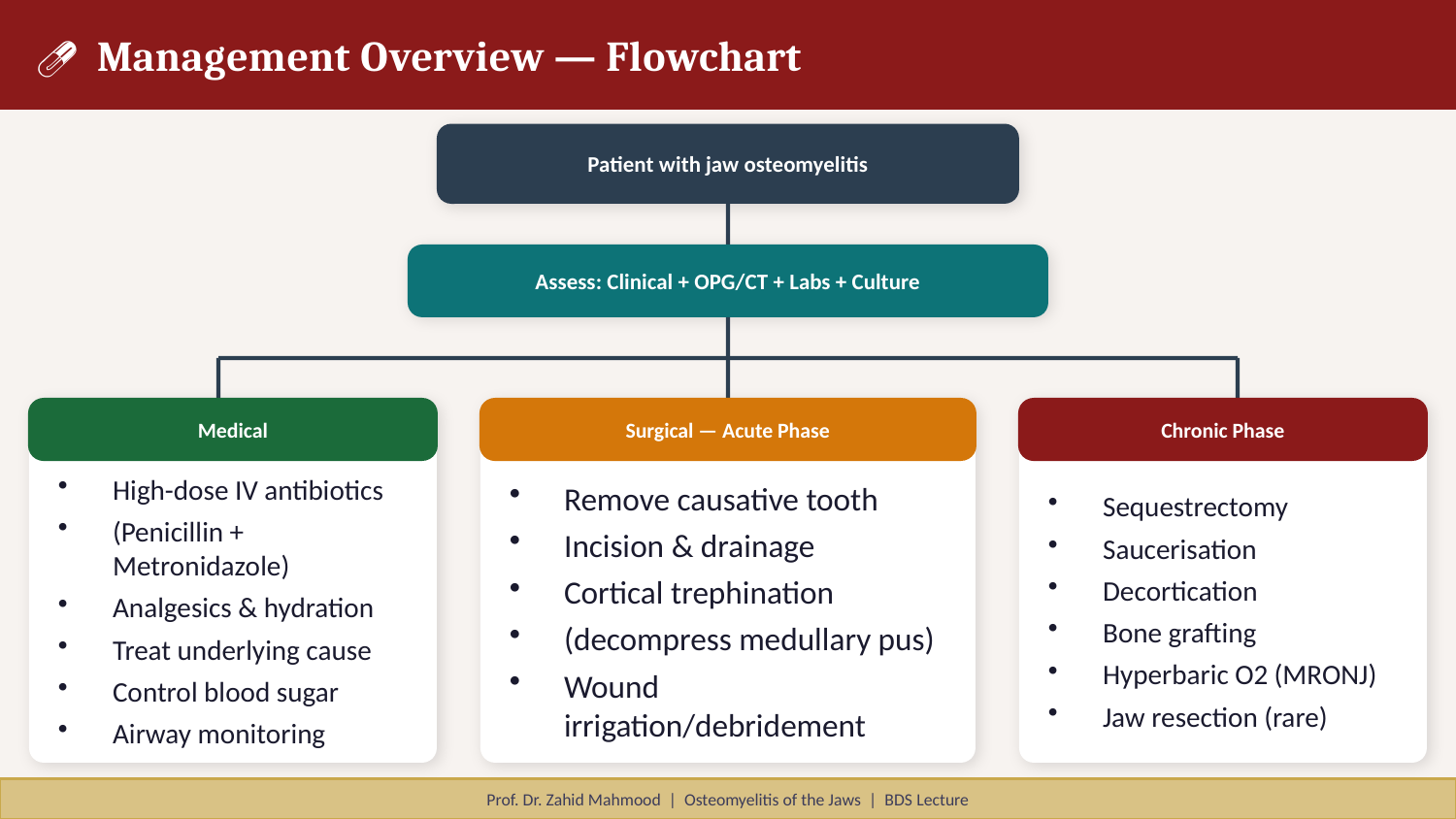

💊  Management Overview — Flowchart

Patient with jaw osteomyelitis

Assess: Clinical + OPG/CT + Labs + Culture

Medical
Surgical — Acute Phase
Chronic Phase
High-dose IV antibiotics
(Penicillin + Metronidazole)
Analgesics & hydration
Treat underlying cause
Control blood sugar
Airway monitoring
Remove causative tooth
Incision & drainage
Cortical trephination
(decompress medullary pus)
Wound irrigation/debridement
Sequestrectomy
Saucerisation
Decortication
Bone grafting
Hyperbaric O2 (MRONJ)
Jaw resection (rare)

Prof. Dr. Zahid Mahmood  |  Osteomyelitis of the Jaws  |  BDS Lecture